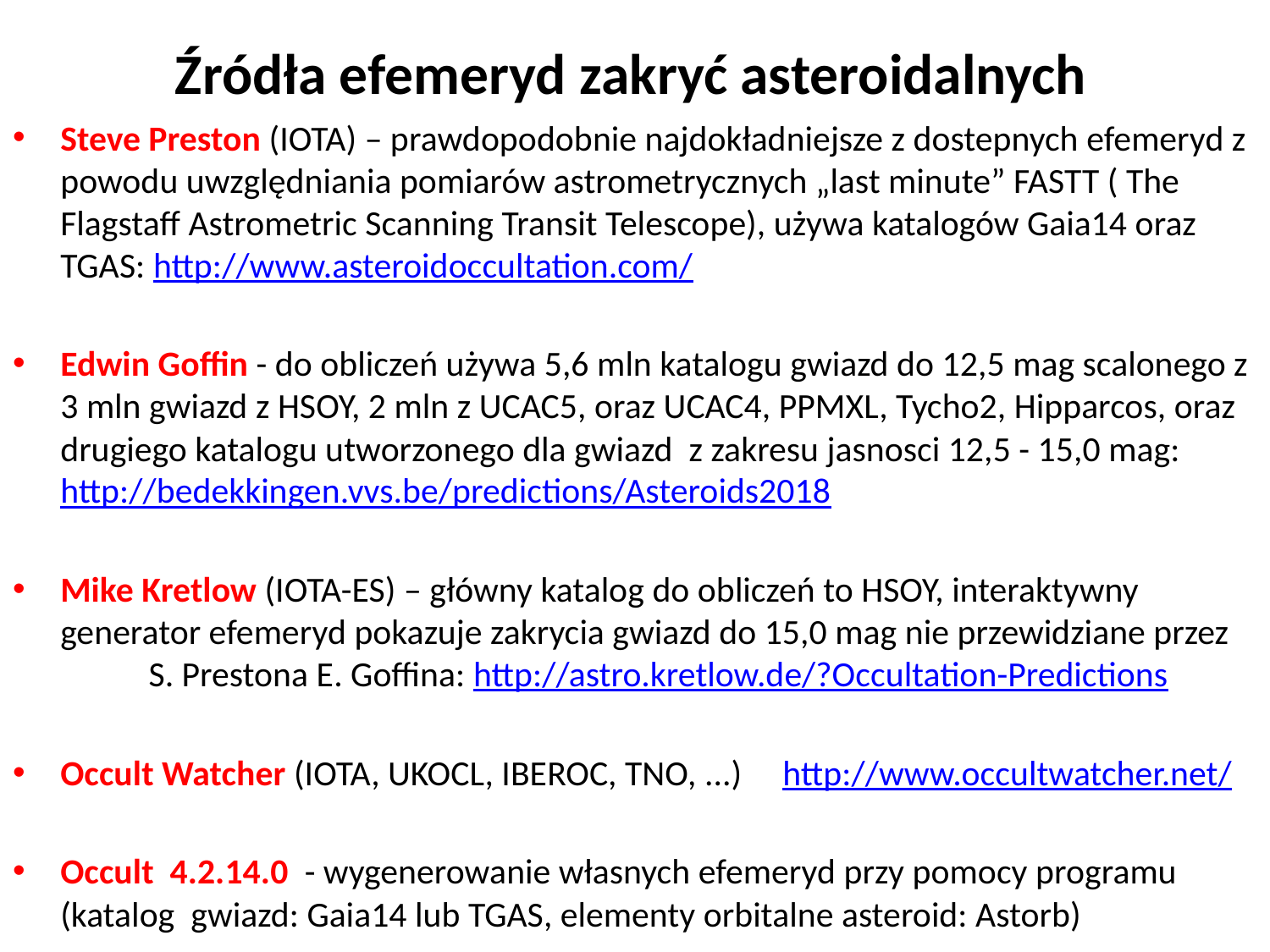

# Źródła efemeryd zakryć asteroidalnych
Steve Preston (IOTA) – prawdopodobnie najdokładniejsze z dostepnych efemeryd z powodu uwzględniania pomiarów astrometrycznych „last minute” FASTT ( The Flagstaff Astrometric Scanning Transit Telescope), używa katalogów Gaia14 oraz TGAS: http://www.asteroidoccultation.com/

Edwin Goffin - do obliczeń używa 5,6 mln katalogu gwiazd do 12,5 mag scalonego z 3 mln gwiazd z HSOY, 2 mln z UCAC5, oraz UCAC4, PPMXL, Tycho2, Hipparcos, oraz drugiego katalogu utworzonego dla gwiazd  z zakresu jasnosci 12,5 - 15,0 mag: http://bedekkingen.vvs.be/predictions/Asteroids2018

Mike Kretlow (IOTA-ES) – główny katalog do obliczeń to HSOY, interaktywny generator efemeryd pokazuje zakrycia gwiazd do 15,0 mag nie przewidziane przez               S. Prestona E. Goffina: http://astro.kretlow.de/?Occultation-Predictions

Occult Watcher (IOTA, UKOCL, IBEROC, TNO, ...)     http://www.occultwatcher.net/

Occult  4.2.14.0  - wygenerowanie własnych efemeryd przy pomocy programu (katalog  gwiazd: Gaia14 lub TGAS, elementy orbitalne asteroid: Astorb)